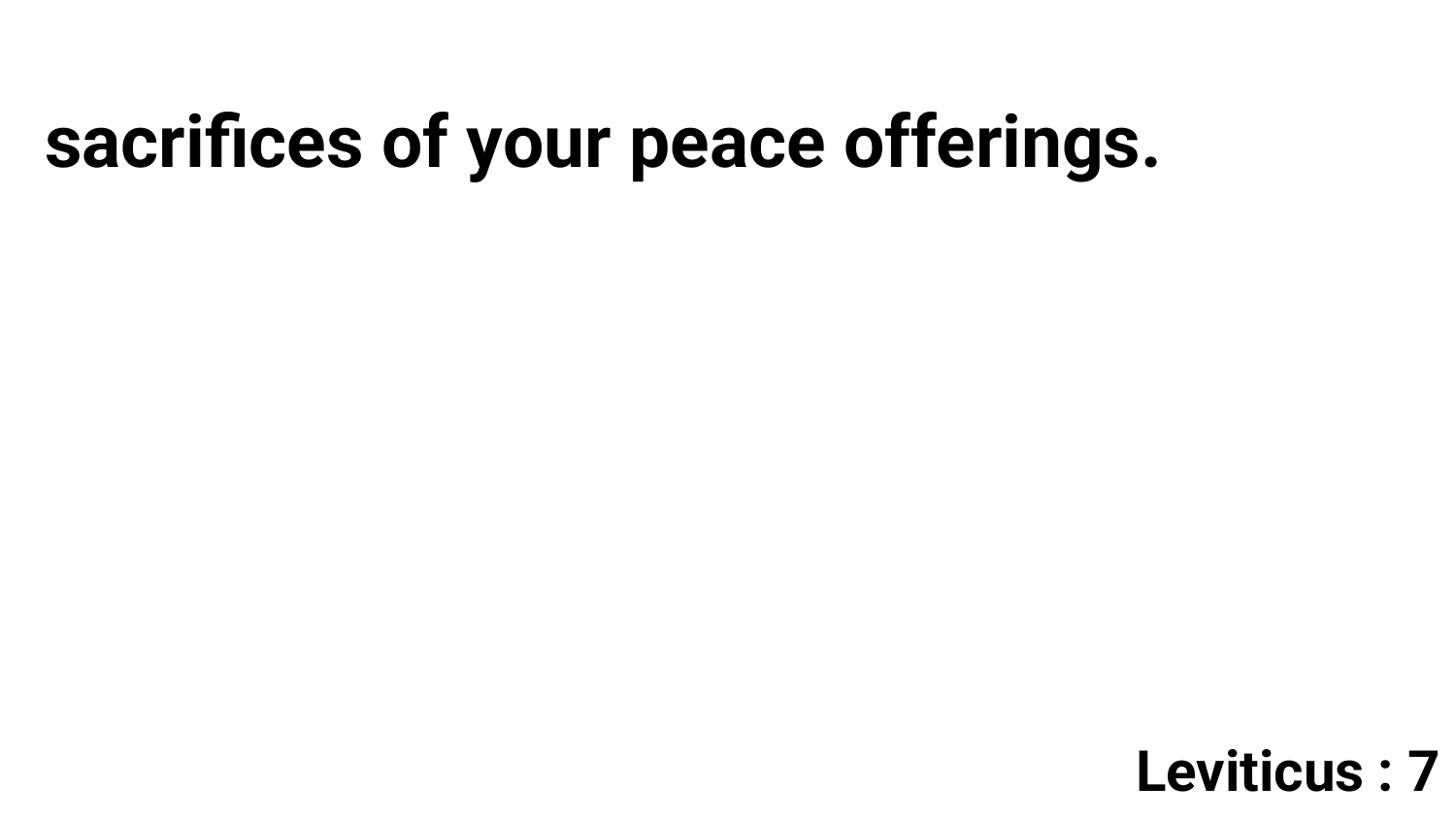

sacrifices of your peace offerings.
Leviticus : 7